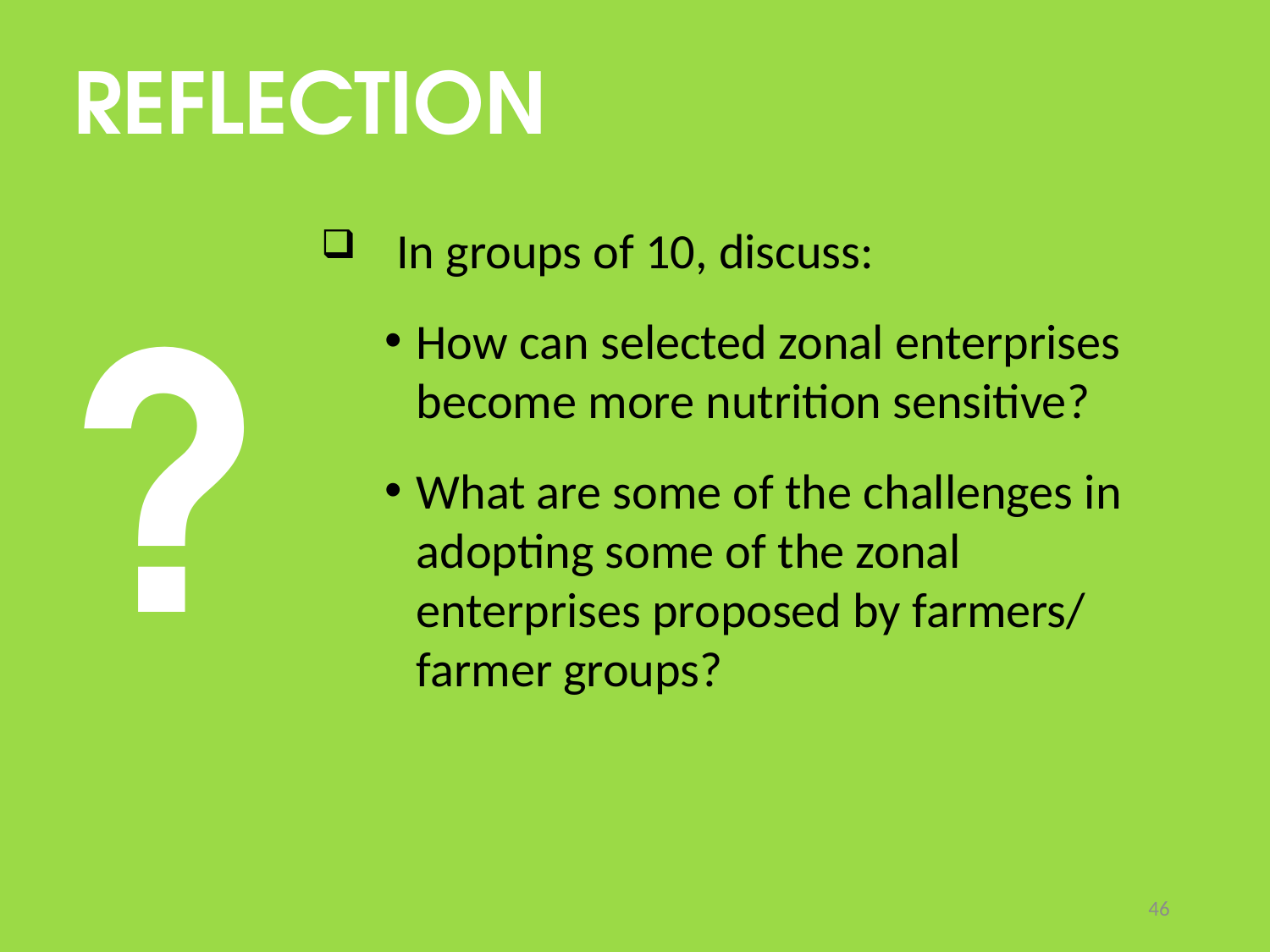

# REFLECTION
 In groups of 10, discuss:
How can selected zonal enterprises become more nutrition sensitive?
What are some of the challenges in adopting some of the zonal enterprises proposed by farmers/ farmer groups?

?
46